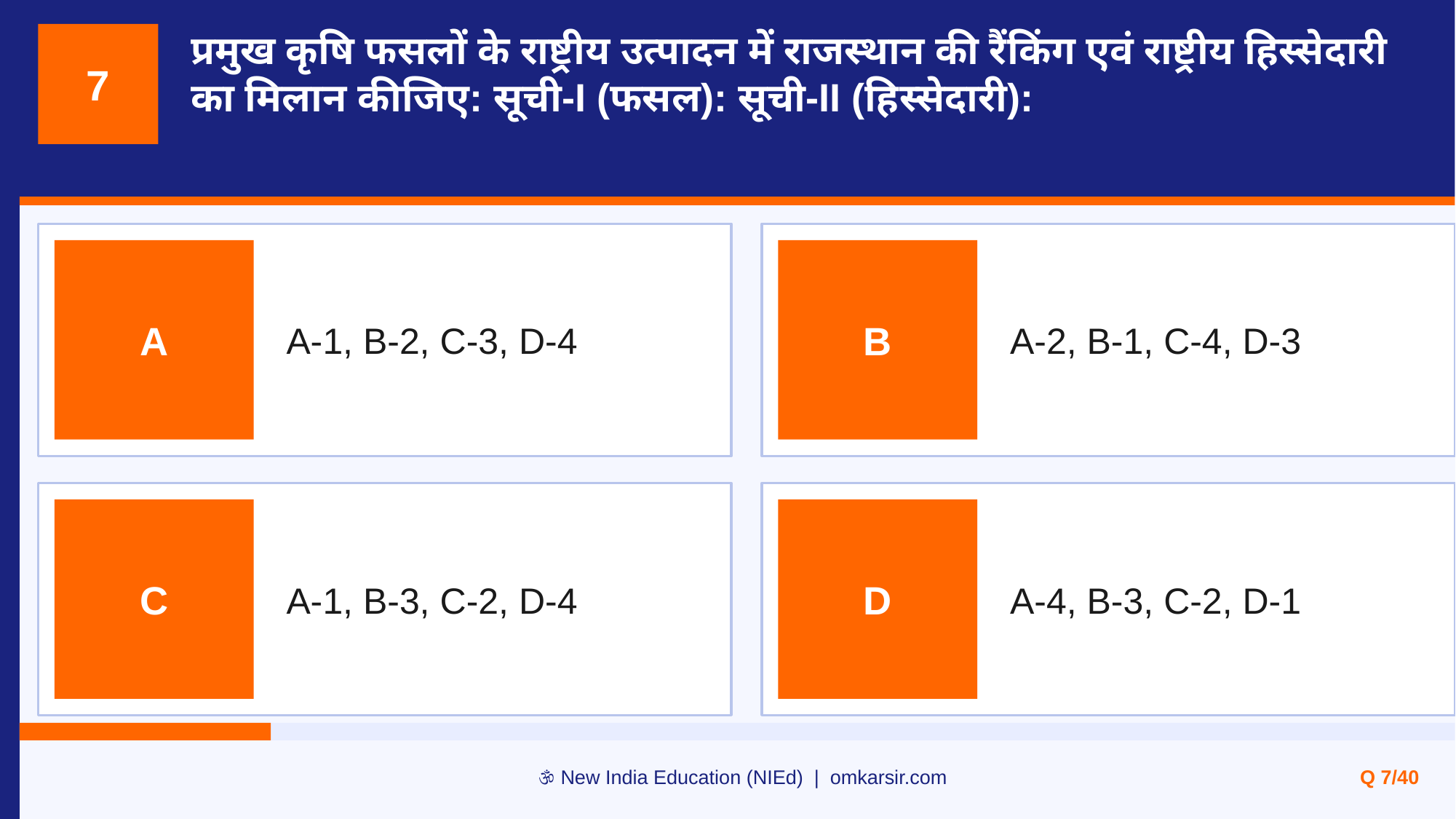

प्रमुख कृषि फसलों के राष्ट्रीय उत्पादन में राजस्थान की रैंकिंग एवं राष्ट्रीय हिस्सेदारी का मिलान कीजिए: सूची-I (फसल): सूची-II (हिस्सेदारी):
7

A-1, B-2, C-3, D-4
A-2, B-1, C-4, D-3
A
B

A-1, B-3, C-2, D-4
A-4, B-3, C-2, D-1
C
D

🕉️ New India Education (NIEd)  |  omkarsir.com
Q 7/40